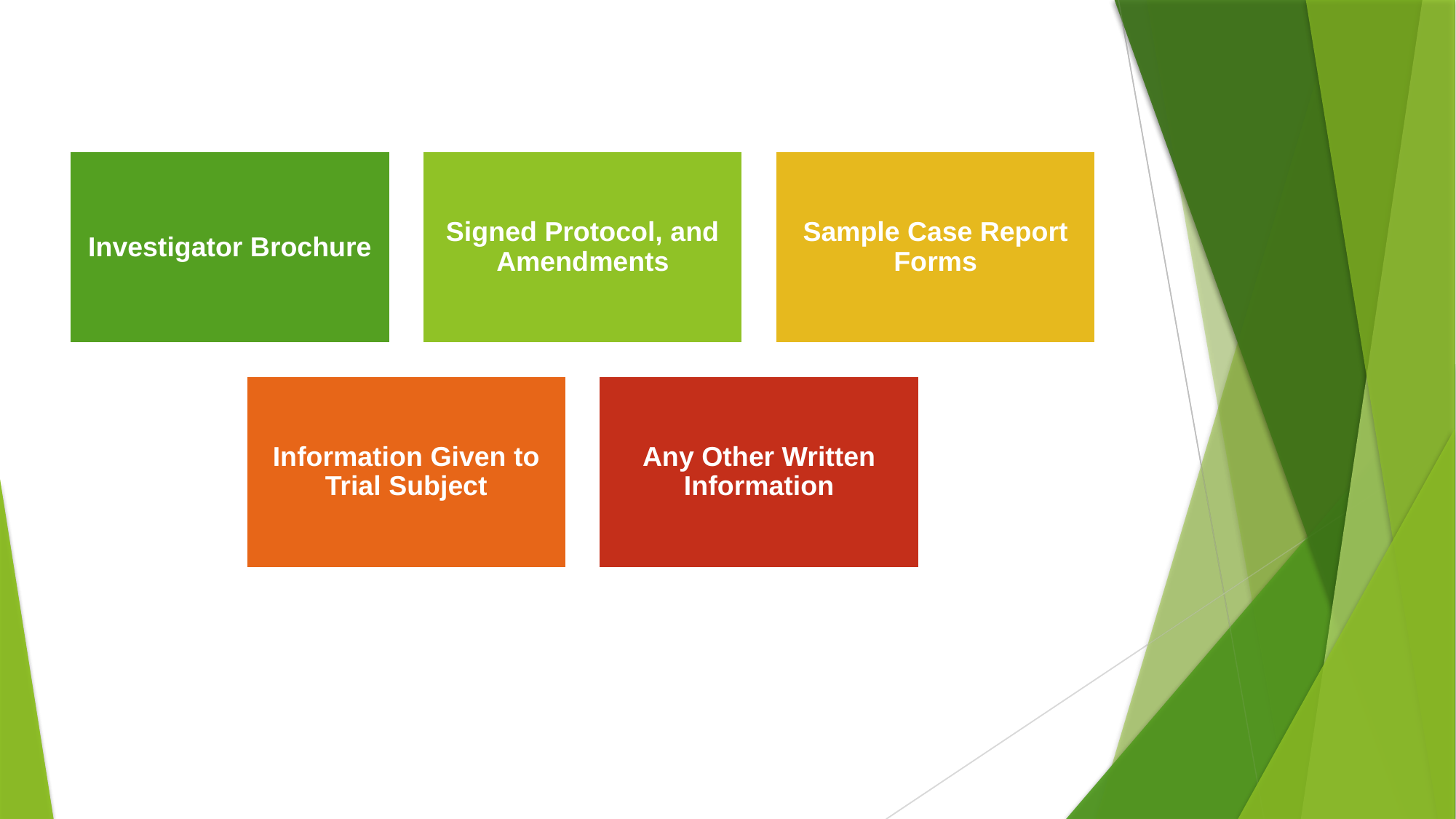

Investigator Brochure
Signed Protocol, and Amendments
Sample Case Report Forms
Information Given to Trial Subject
Any Other Written Information